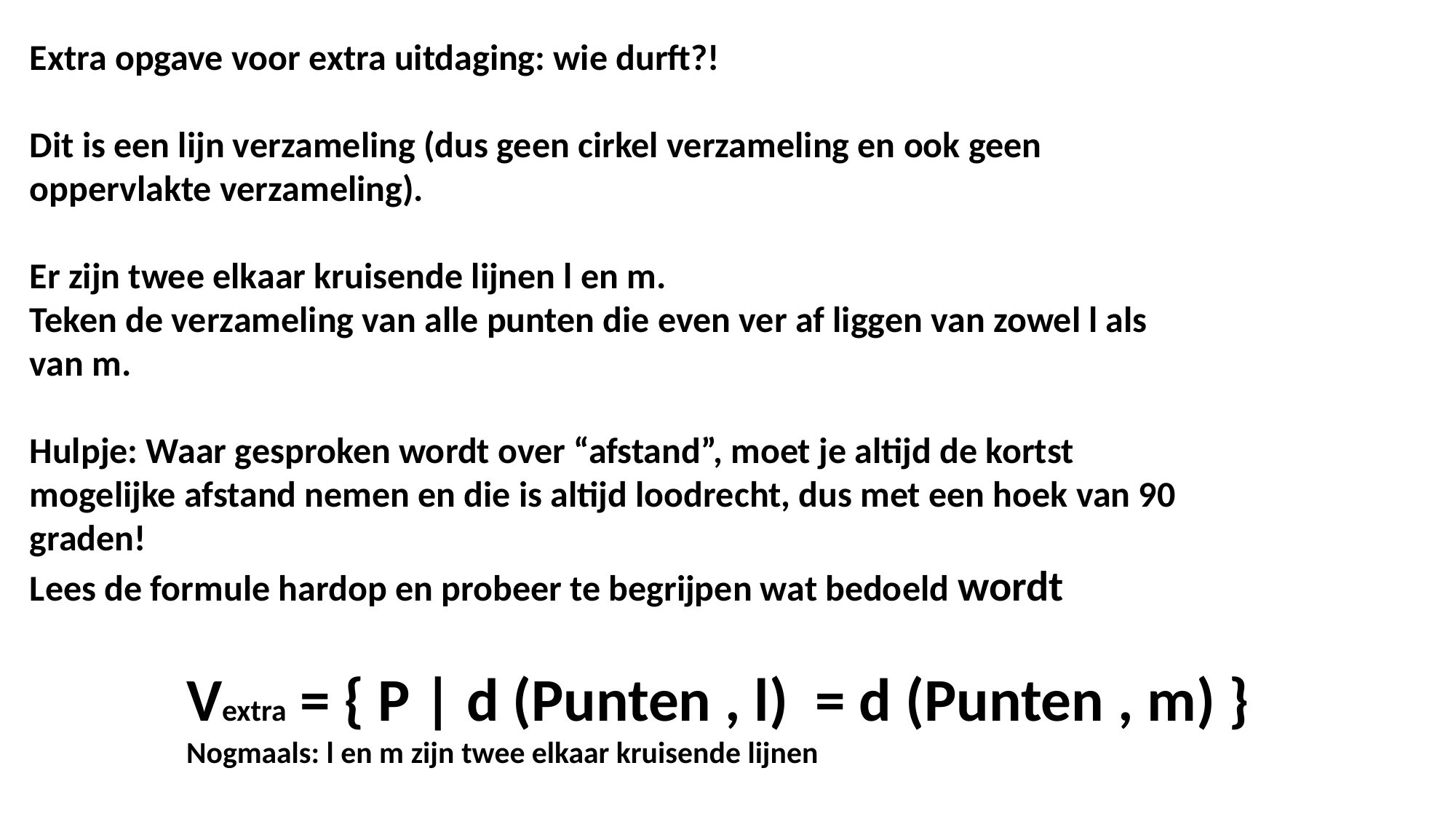

Extra opgave voor extra uitdaging: wie durft?!

Dit is een lijn verzameling (dus geen cirkel verzameling en ook geen oppervlakte verzameling).

Er zijn twee elkaar kruisende lijnen l en m.
Teken de verzameling van alle punten die even ver af liggen van zowel l als van m.

Hulpje: Waar gesproken wordt over “afstand”, moet je altijd de kortst mogelijke afstand nemen en die is altijd loodrecht, dus met een hoek van 90 graden!
Lees de formule hardop en probeer te begrijpen wat bedoeld wordt

Vextra = { P | d (Punten , l)  = d (Punten , m) }
Nogmaals: l en m zijn twee elkaar kruisende lijnen